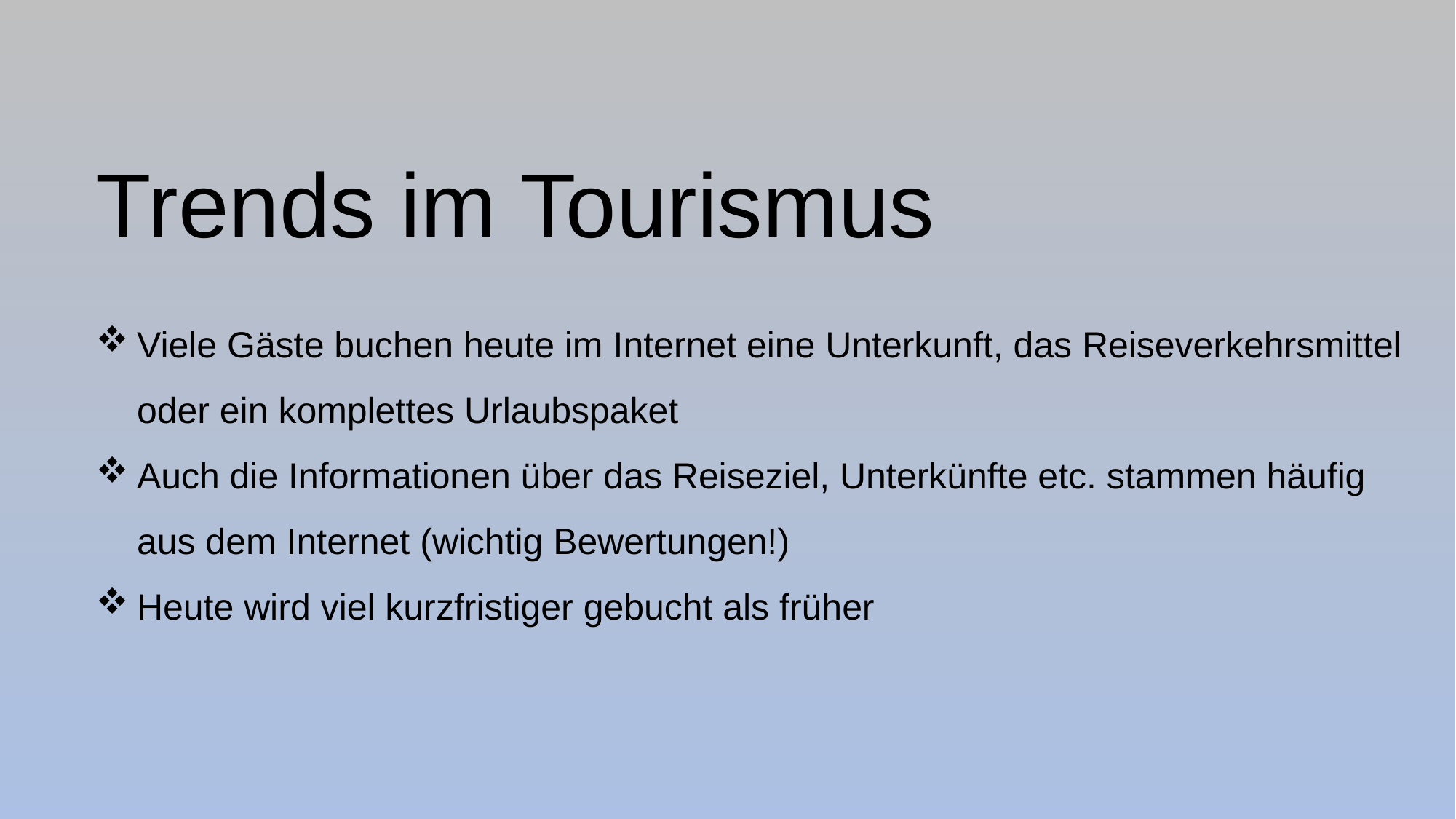

Trends im Tourismus

Viele Gäste buchen heute im Internet eine Unterkunft, das Reiseverkehrsmittel oder ein komplettes Urlaubspaket
Auch die Informationen über das Reiseziel, Unterkünfte etc. stammen häufig aus dem Internet (wichtig Bewertungen!)
Heute wird viel kurzfristiger gebucht als früher